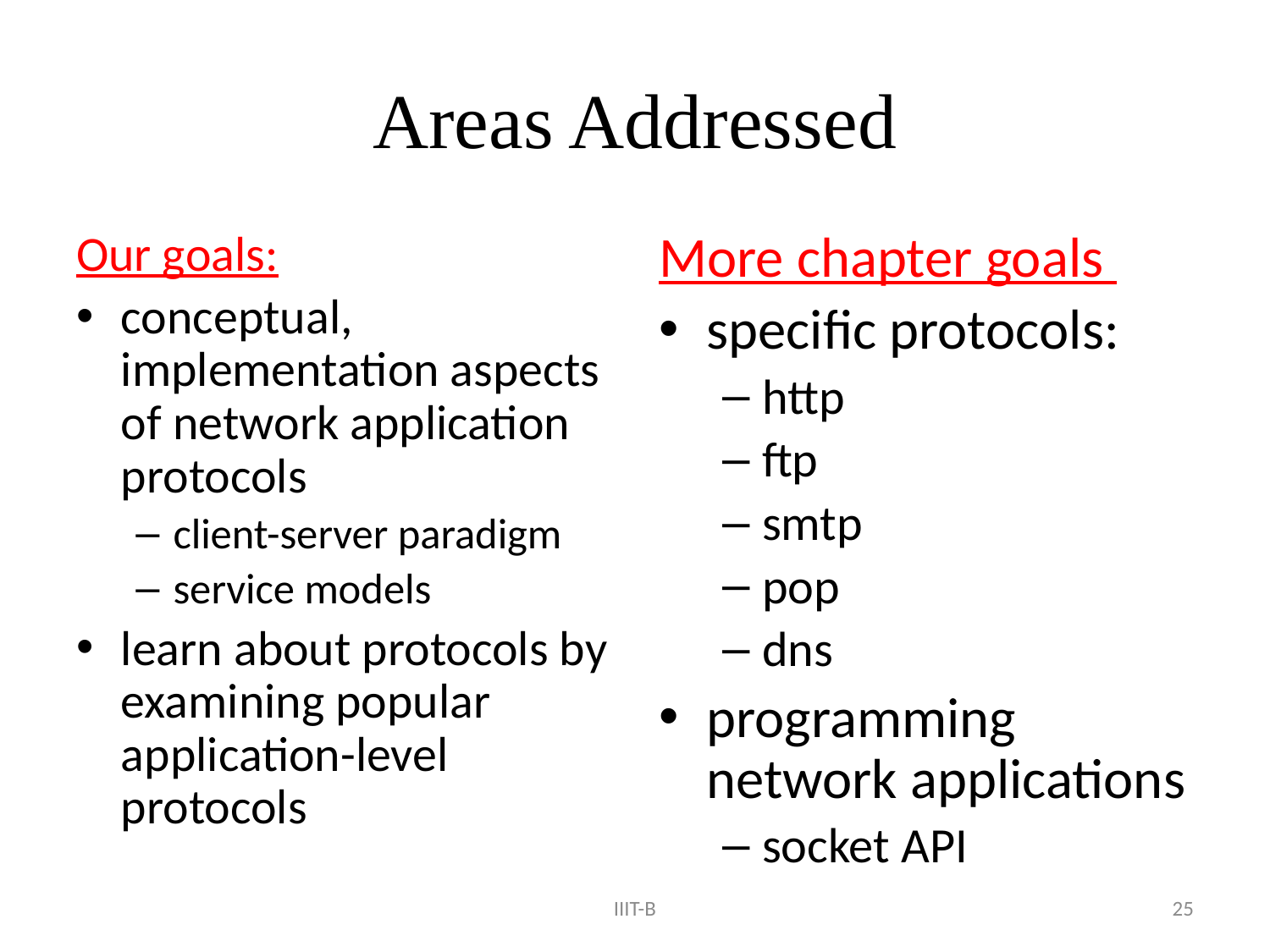

# Areas Addressed
Our goals:
conceptual, implementation aspects of network application protocols
client-server paradigm
service models
learn about protocols by examining popular application-level protocols
More chapter goals
specific protocols:
http
ftp
smtp
pop
dns
programming network applications
socket API

IIIT-B
25